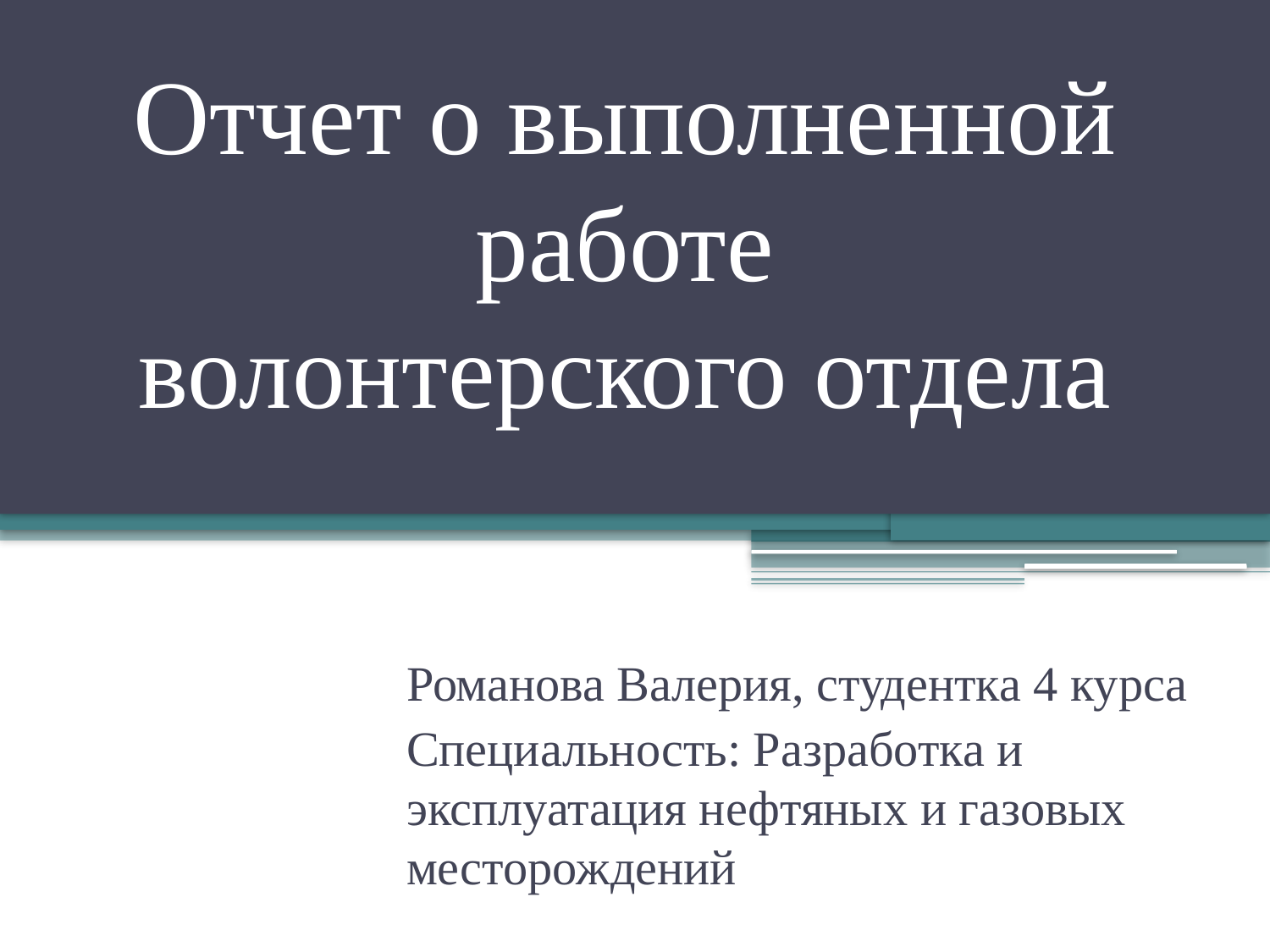

# Отчет о выполненной работе волонтерского отдела
Романова Валерия, студентка 4 курса
Специальность: Разработка и эксплуатация нефтяных и газовых месторождений